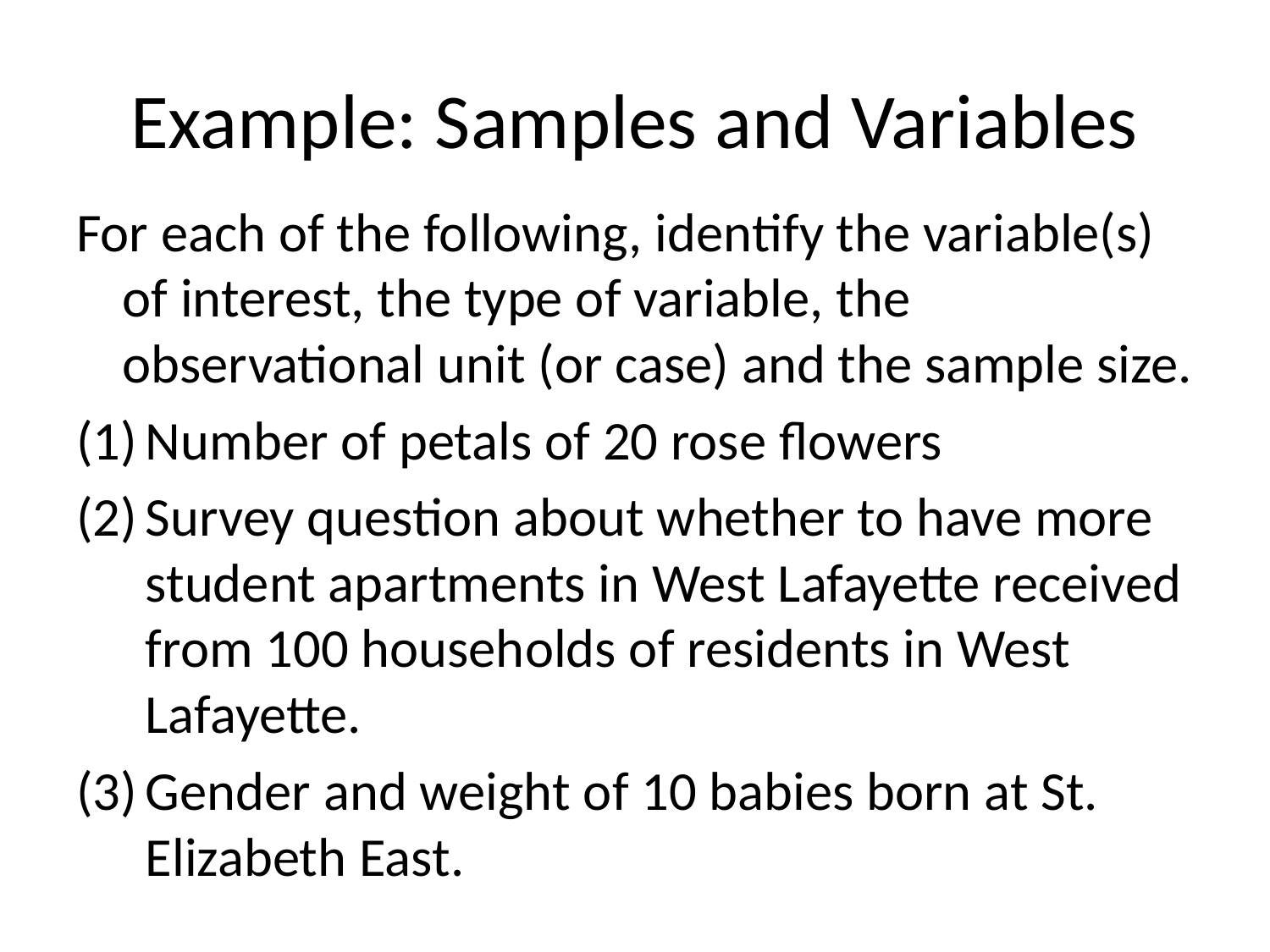

# Example: Samples and Variables
For each of the following, identify the variable(s) of interest, the type of variable, the observational unit (or case) and the sample size.
Number of petals of 20 rose flowers
Survey question about whether to have more student apartments in West Lafayette received from 100 households of residents in West Lafayette.
Gender and weight of 10 babies born at St. Elizabeth East.